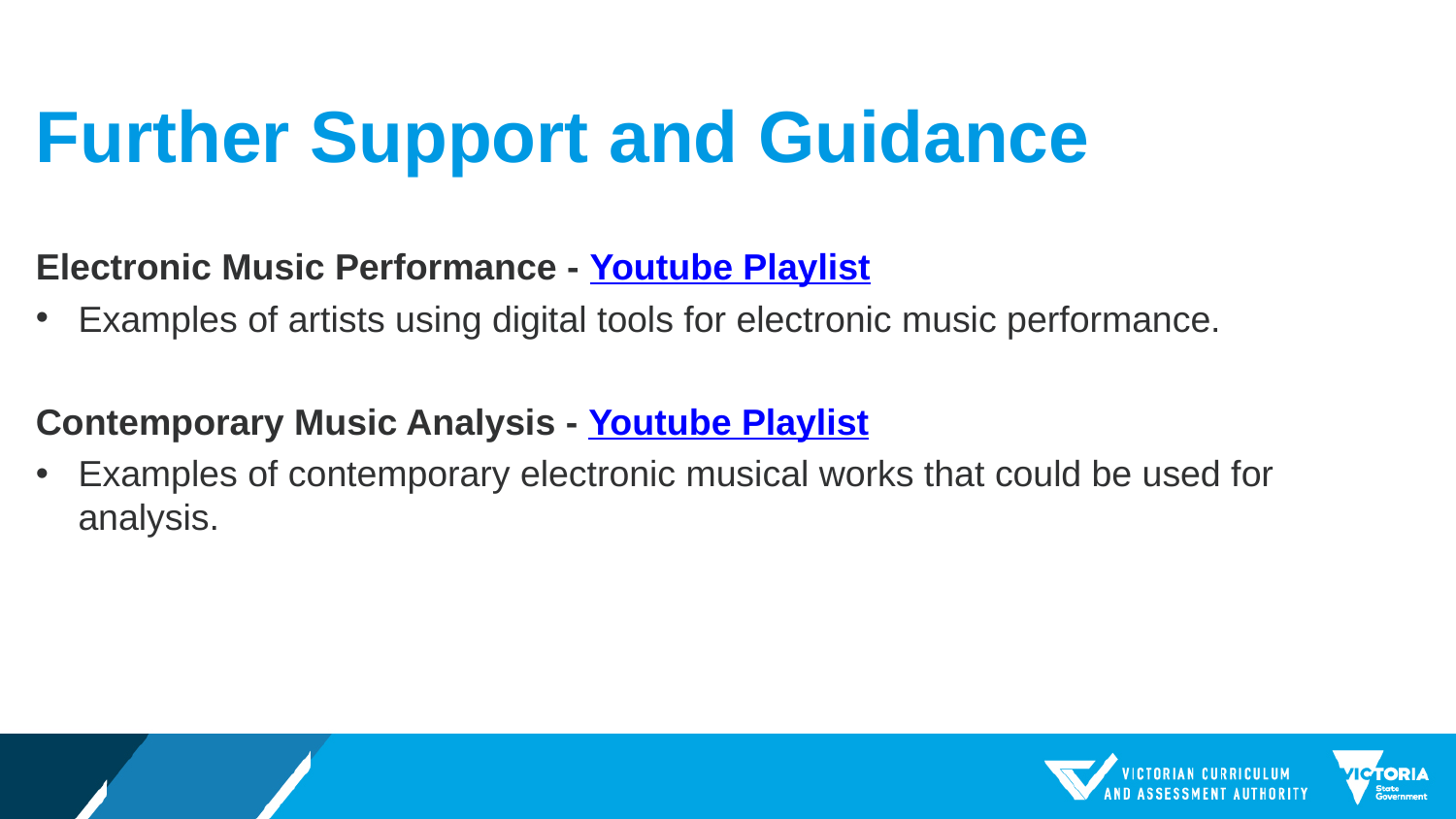

# Further Support and Guidance
Electronic Music Performance - Youtube Playlist
Examples of artists using digital tools for electronic music performance.

Contemporary Music Analysis - Youtube Playlist
Examples of contemporary electronic musical works that could be used for analysis.